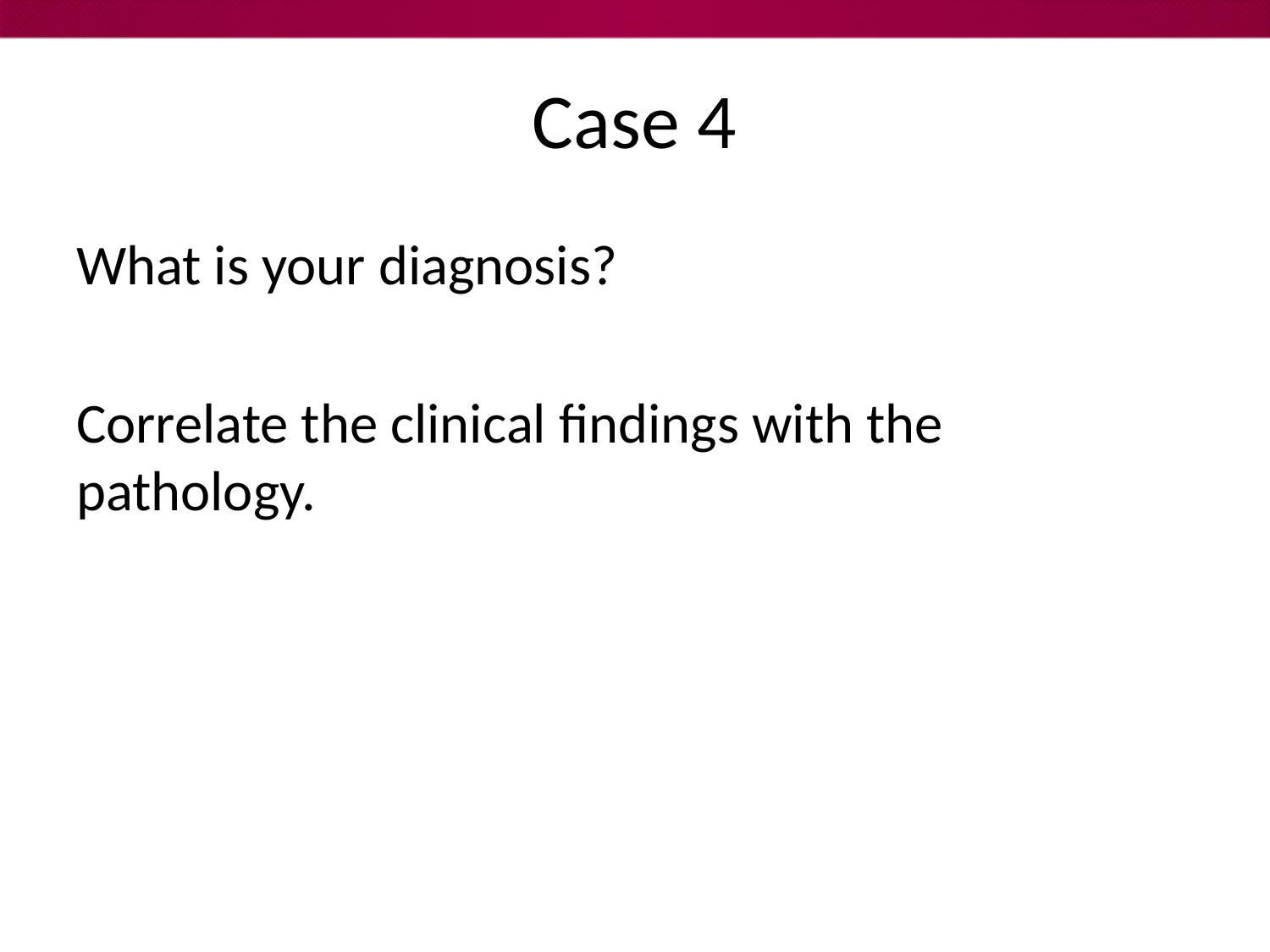

# Case 4
What is your diagnosis?

Correlate the clinical findings with the pathology.